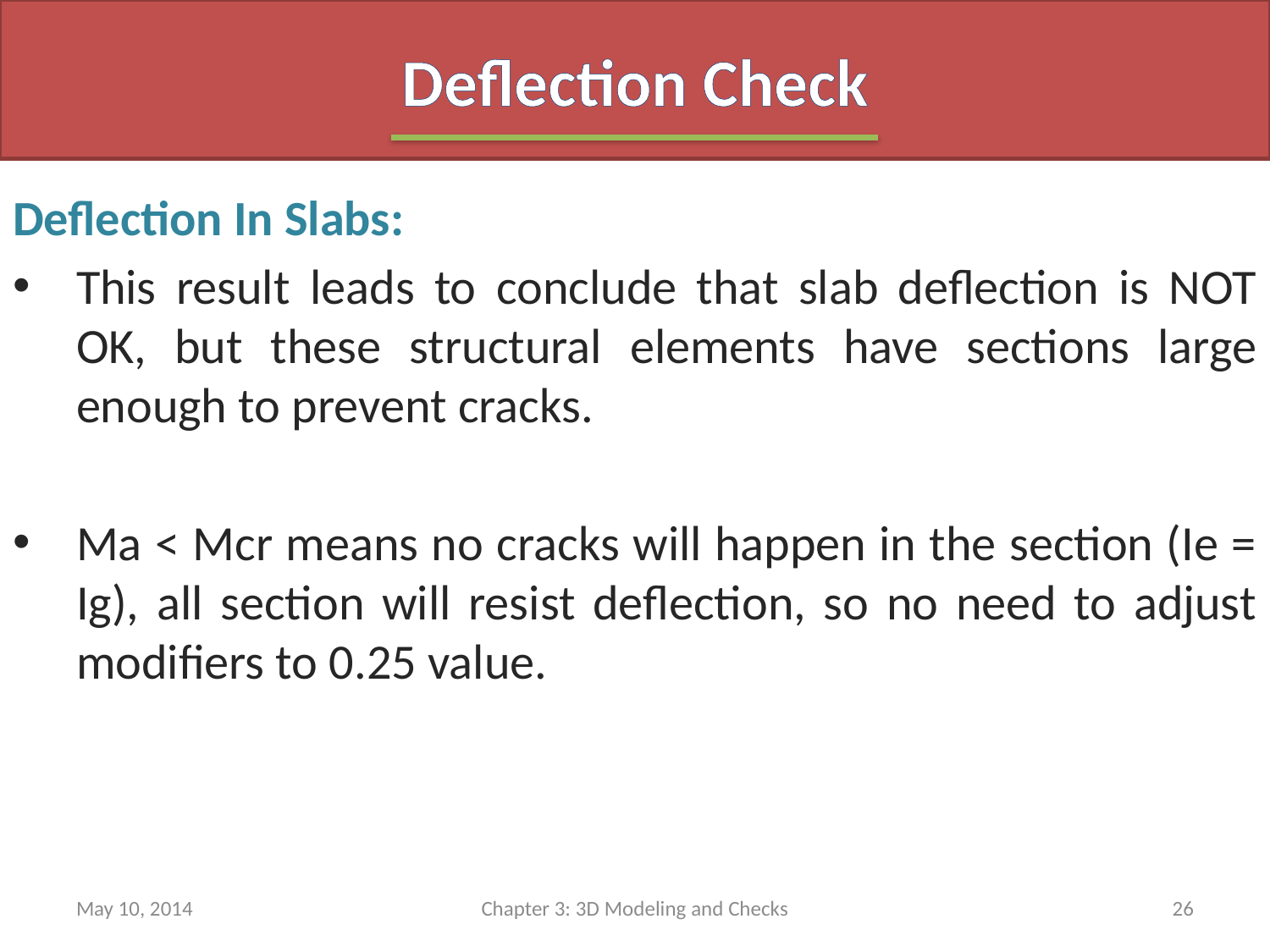

# Deflection Check
Deflection In Slabs:
This result leads to conclude that slab deflection is NOT OK, but these structural elements have sections large enough to prevent cracks.

Ma < Mcr means no cracks will happen in the section (Ie = Ig), all section will resist deflection, so no need to adjust modifiers to 0.25 value.

May 10, 2014
Chapter 3: 3D Modeling and Checks
26